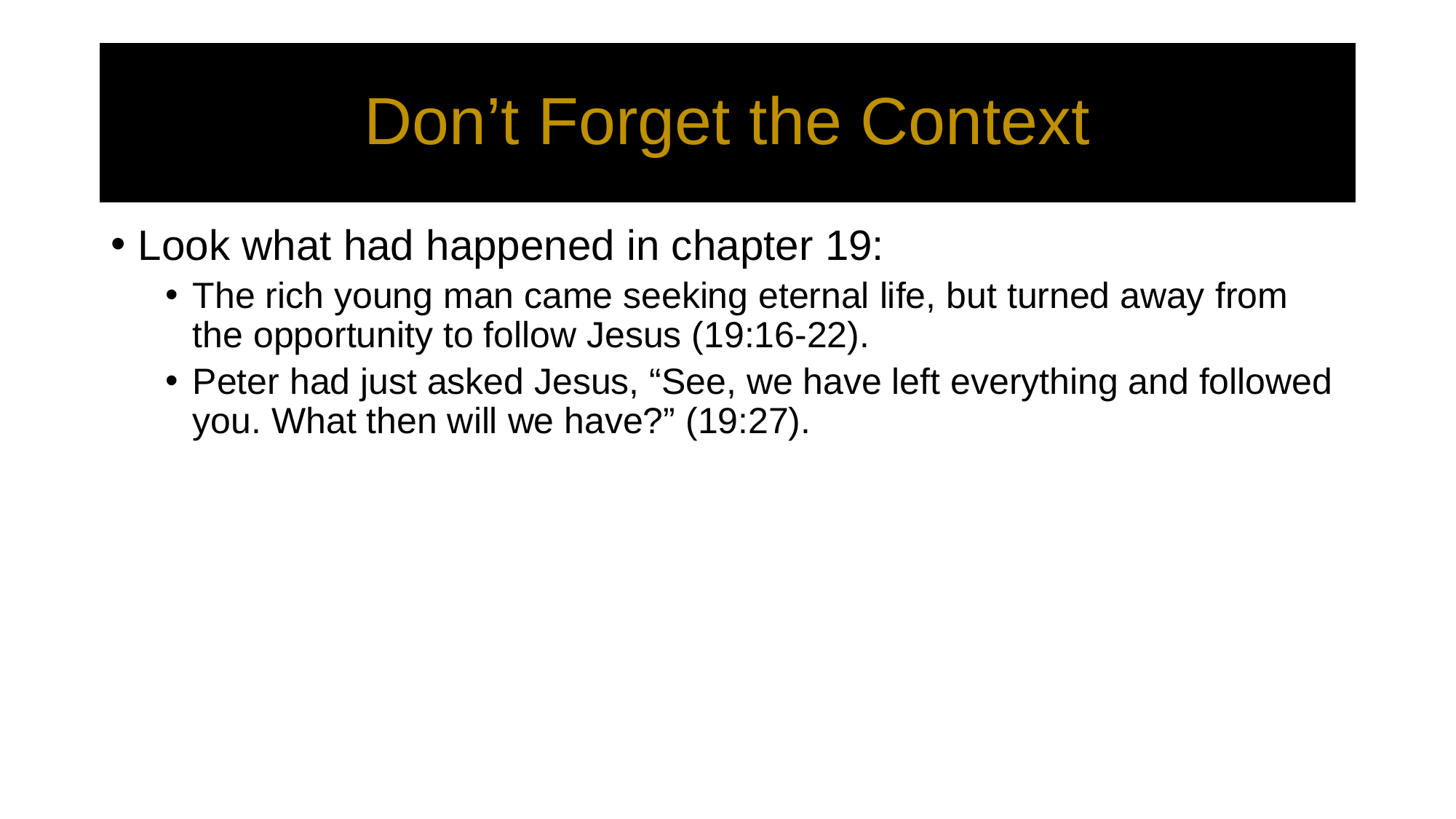

# Don’t Forget the Context
Look what had happened in chapter 19:
The rich young man came seeking eternal life, but turned away from the opportunity to follow Jesus (19:16-22).
Peter had just asked Jesus, “See, we have left everything and followed you. What then will we have?” (19:27).